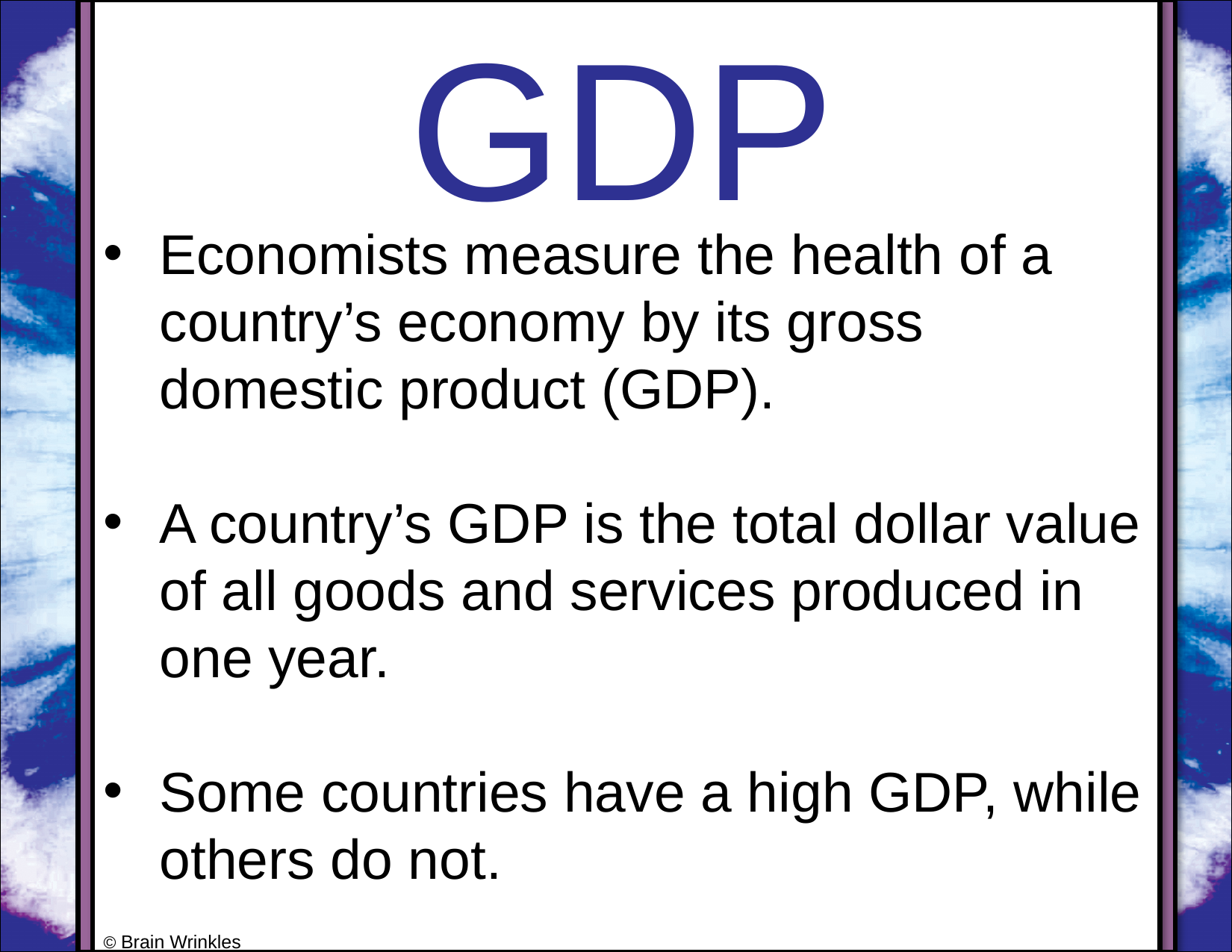

GDP
#
Economists measure the health of a country’s economy by its gross domestic product (GDP).

A country’s GDP is the total dollar value of all goods and services produced in one year.

Some countries have a high GDP, while others do not.

© Brain Wrinkles